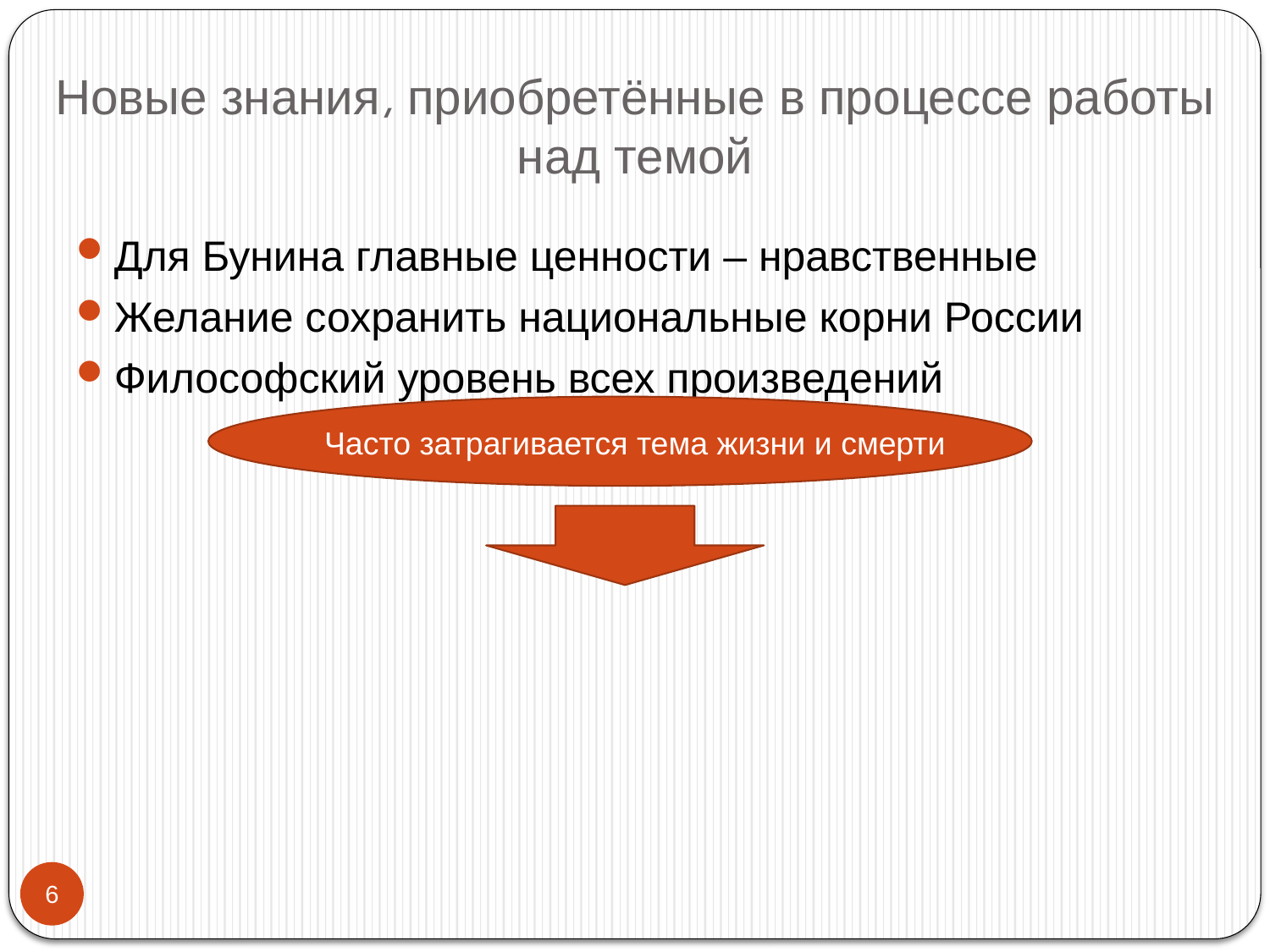

# Новые знания, приобретённые в процессе работы над темой
Для Бунина главные ценности – нравственные
Желание сохранить национальные корни России
Философский уровень всех произведений

Часто затрагивается тема жизни и смерти

6